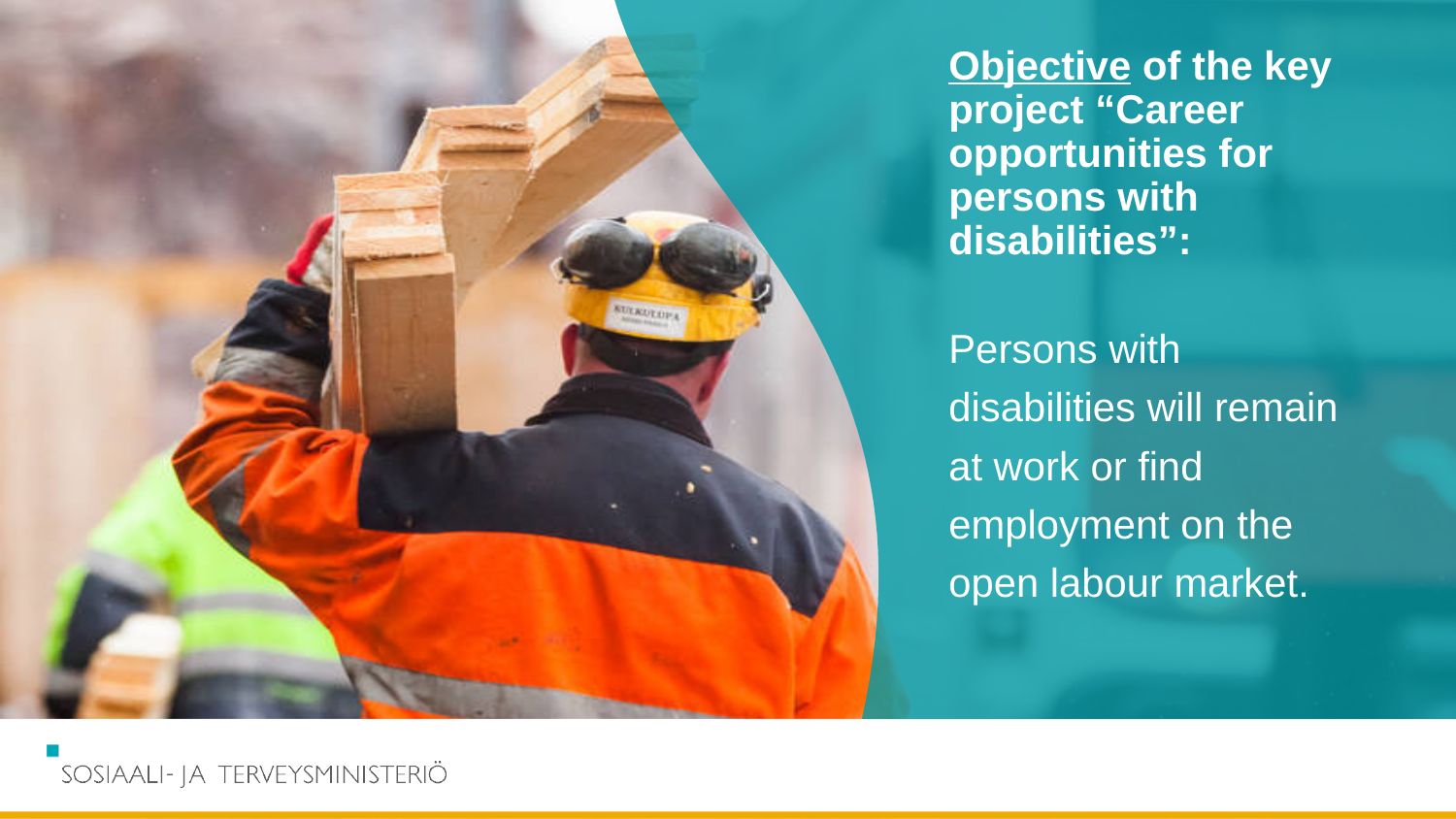

# Objective of the key project “Career opportunities for persons with disabilities”:
Persons with disabilities will remain at work or find employment on the open labour market.